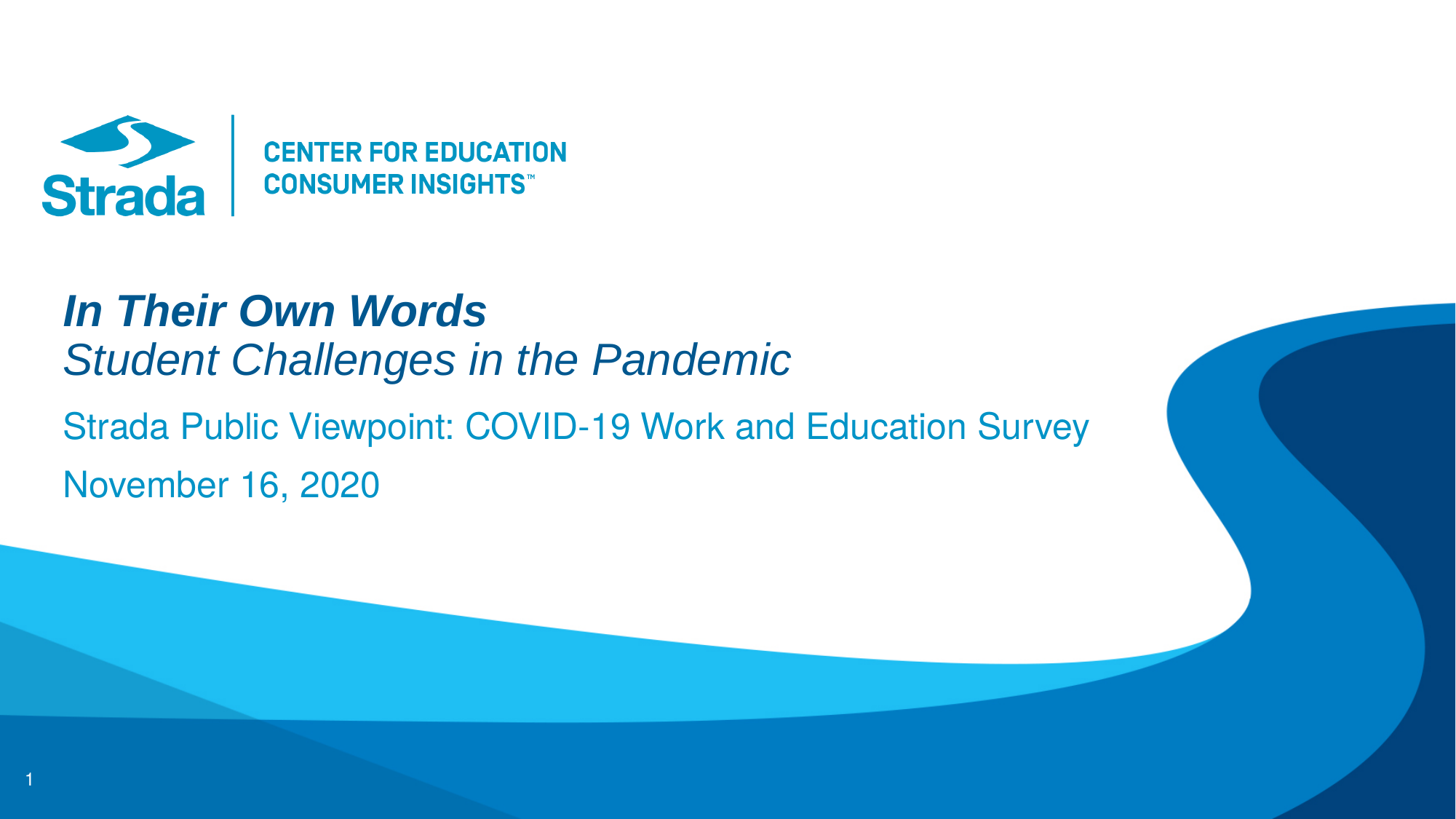

# In Their Own Words Student Challenges in the Pandemic
Strada Public Viewpoint: COVID-19 Work and Education Survey
November 16, 2020

1